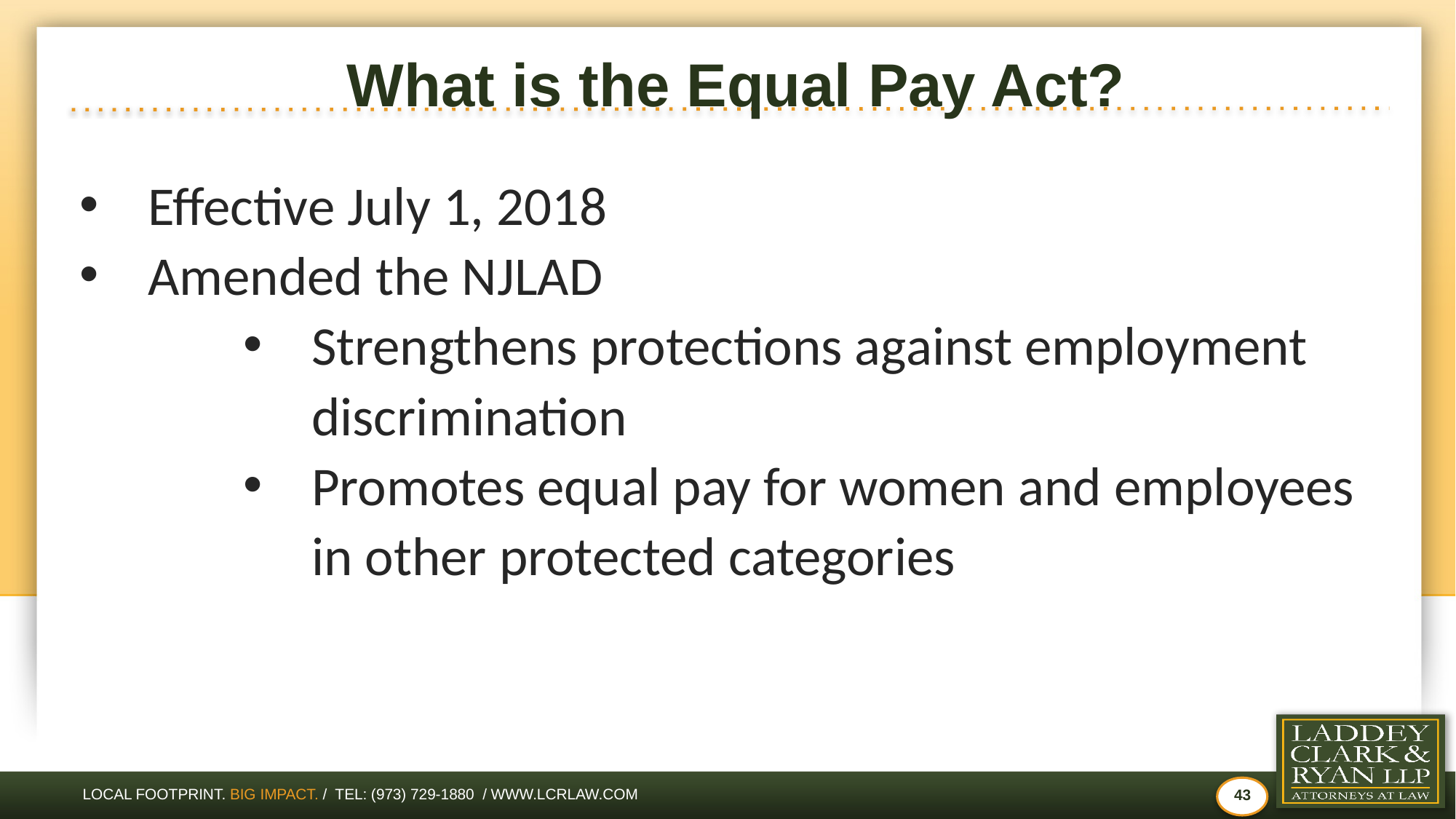

# What is the Equal Pay Act?
Effective July 1, 2018
Amended the NJLAD
Strengthens protections against employment discrimination
Promotes equal pay for women and employees in other protected categories